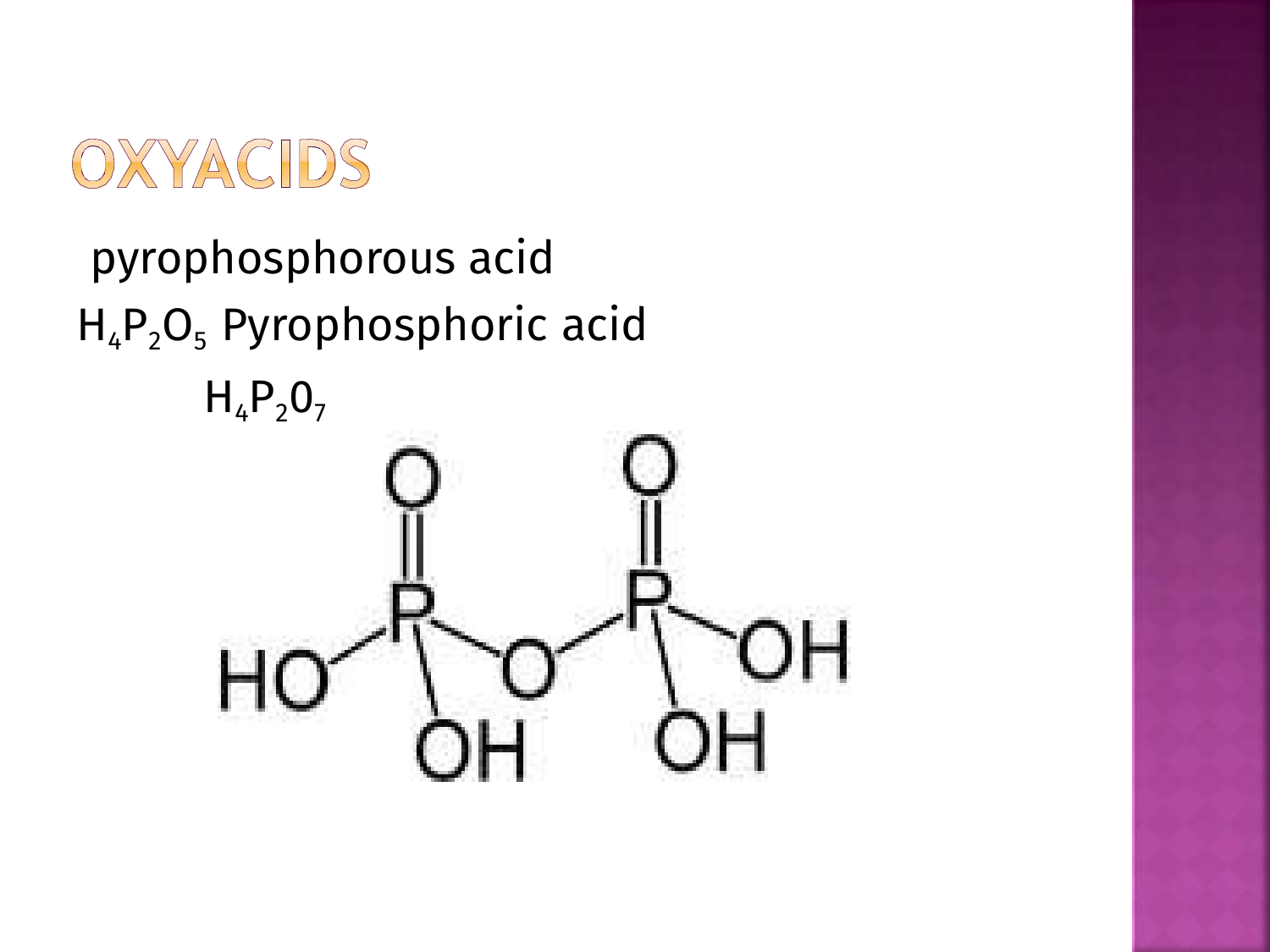

# pyrophosphorous acid H4P2O5  Pyrophosphoric acid	H4P207